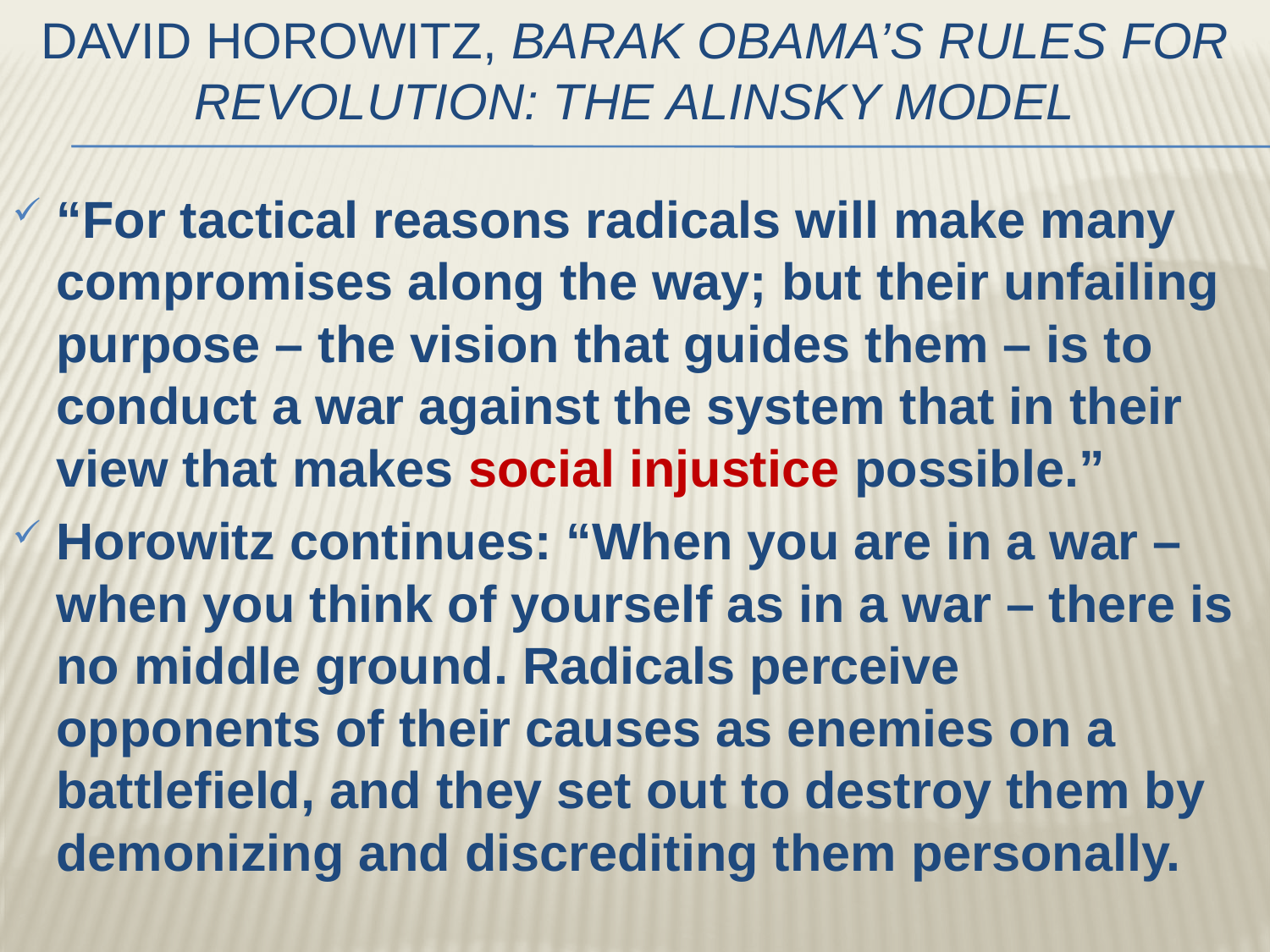

# David Horowitz, Barak Obama’s Rules for Revolution: The Alinsky Model
“For tactical reasons radicals will make many compromises along the way; but their unfailing purpose – the vision that guides them – is to conduct a war against the system that in their view that makes social injustice possible.”
Horowitz continues: “When you are in a war – when you think of yourself as in a war – there is no middle ground. Radicals perceive opponents of their causes as enemies on a battlefield, and they set out to destroy them by demonizing and discrediting them personally.